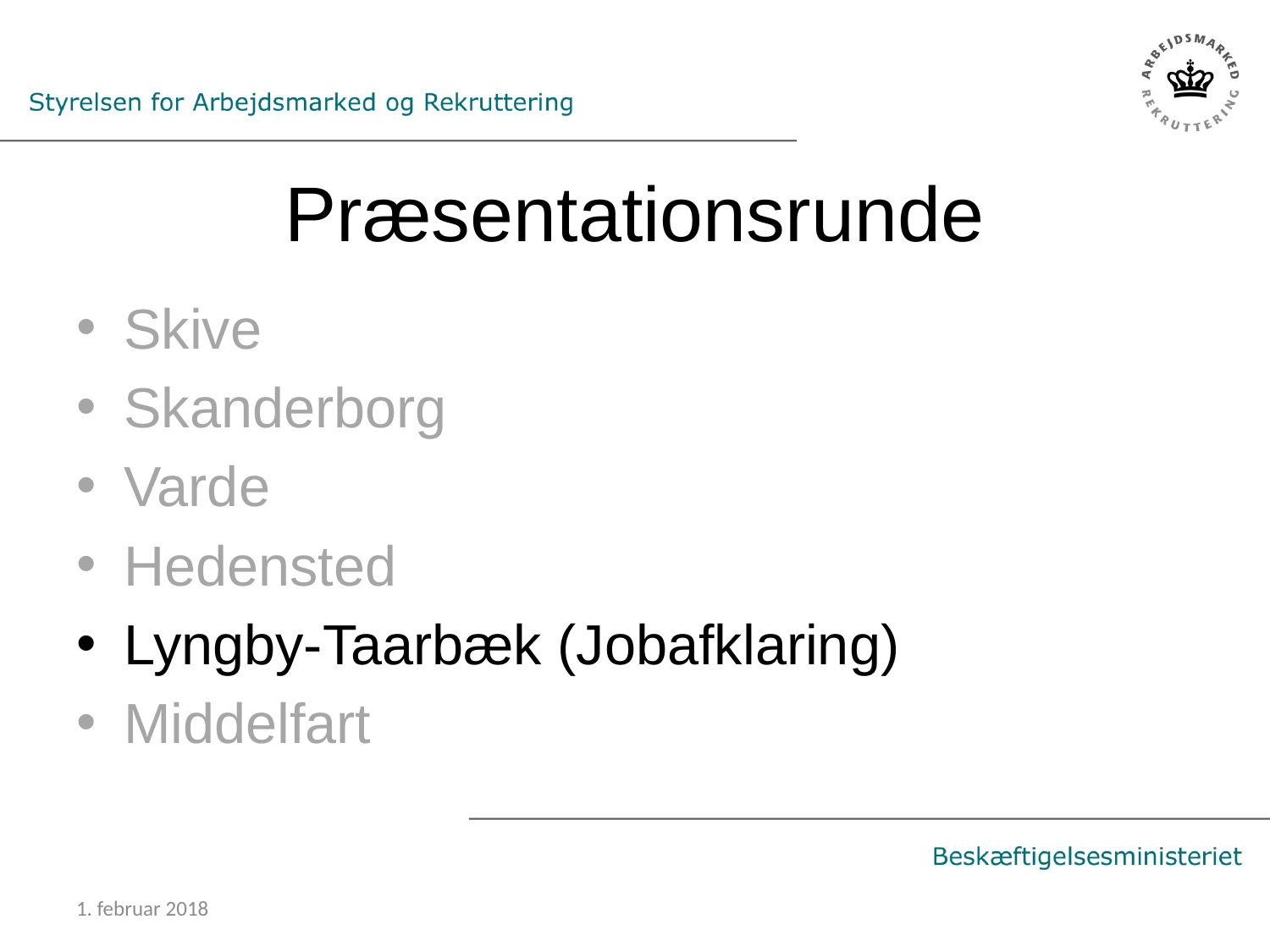

# Præsentationsrunde
Skive
Skanderborg
Varde
Hedensted
Lyngby-Taarbæk (Jobafklaring)
Middelfart

1. februar 2018